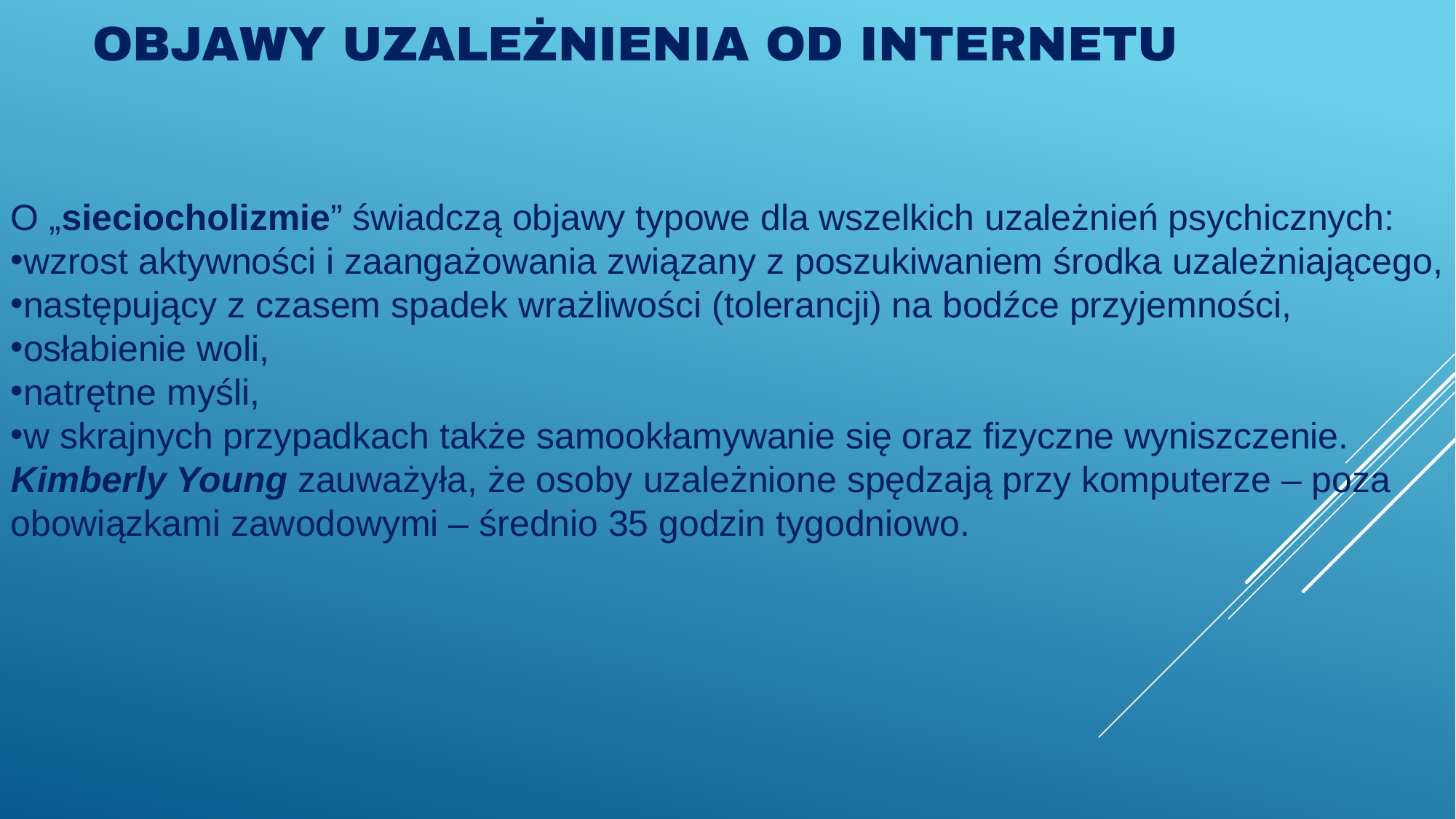

# Objawy uzależnienia od internetu
O „sieciocholizmie” świadczą objawy typowe dla wszelkich uzależnień psychicznych:
wzrost aktywności i zaangażowania związany z poszukiwaniem środka uzależniającego,
następujący z czasem spadek wrażliwości (tolerancji) na bodźce przyjemności,
osłabienie woli,
natrętne myśli,
w skrajnych przypadkach także samookłamywanie się oraz fizyczne wyniszczenie.
Kimberly Young zauważyła, że osoby uzależnione spędzają przy komputerze – poza obowiązkami zawodowymi – średnio 35 godzin tygodniowo.